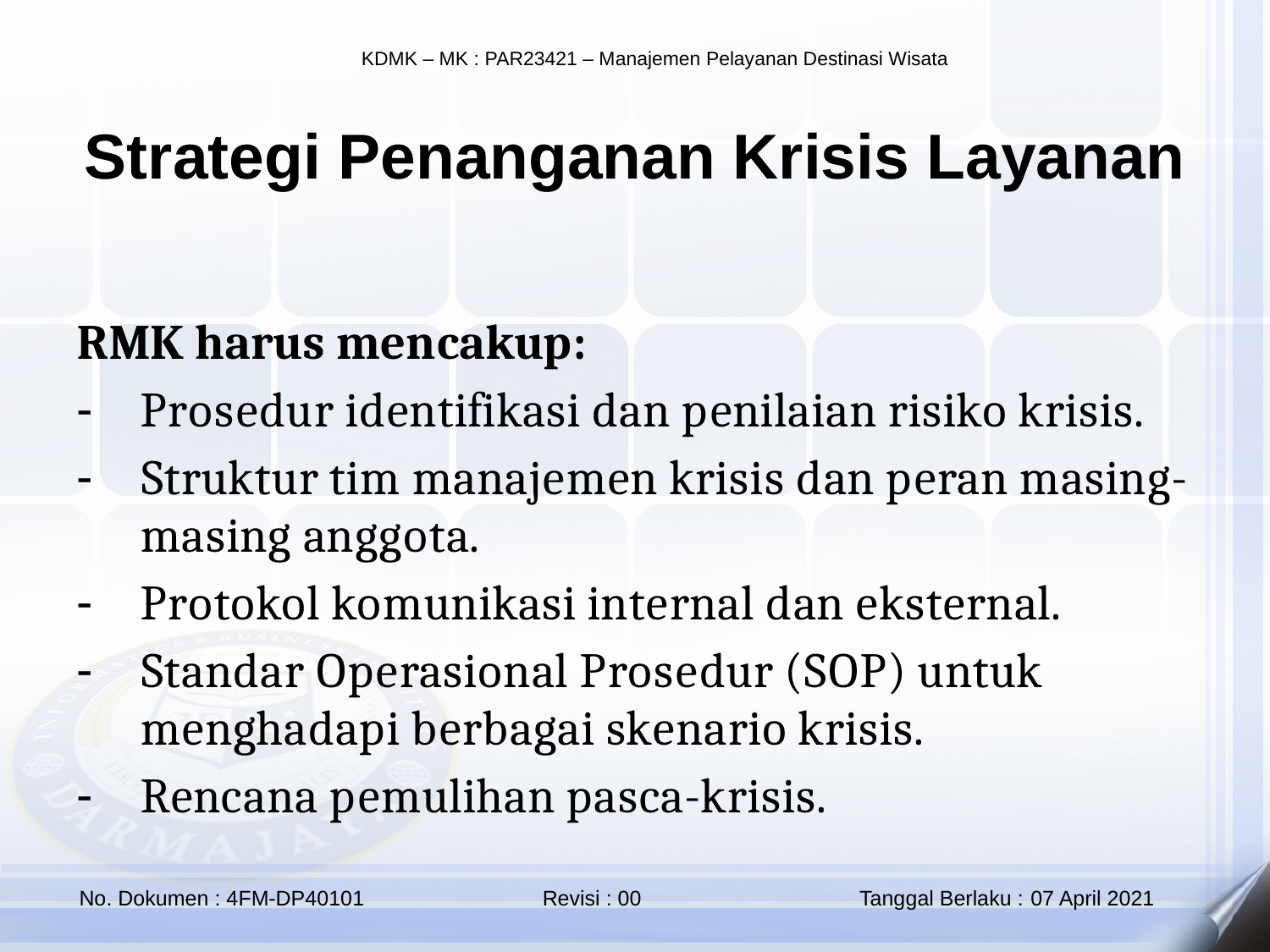

Strategi Penanganan Krisis Layanan
RMK harus mencakup:
Prosedur identifikasi dan penilaian risiko krisis.
Struktur tim manajemen krisis dan peran masing-masing anggota.
Protokol komunikasi internal dan eksternal.
Standar Operasional Prosedur (SOP) untuk menghadapi berbagai skenario krisis.
Rencana pemulihan pasca-krisis.